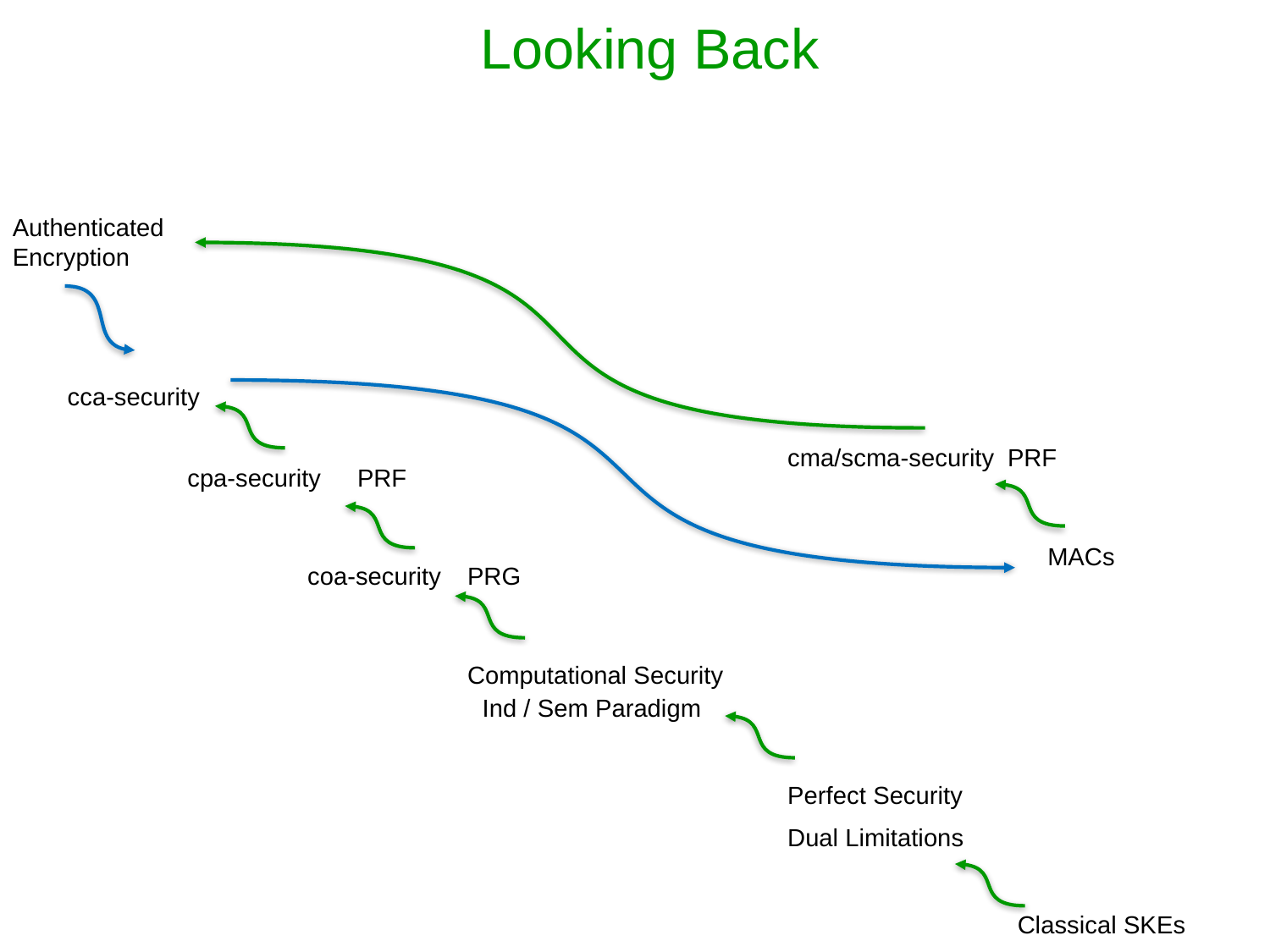

Looking Back
Authenticated Encryption
cca-security
cma/scma-security
PRF
cpa-security
PRF
MACs
coa-security
PRG
Computational Security
Ind / Sem Paradigm
Perfect Security
Dual Limitations
Classical SKEs